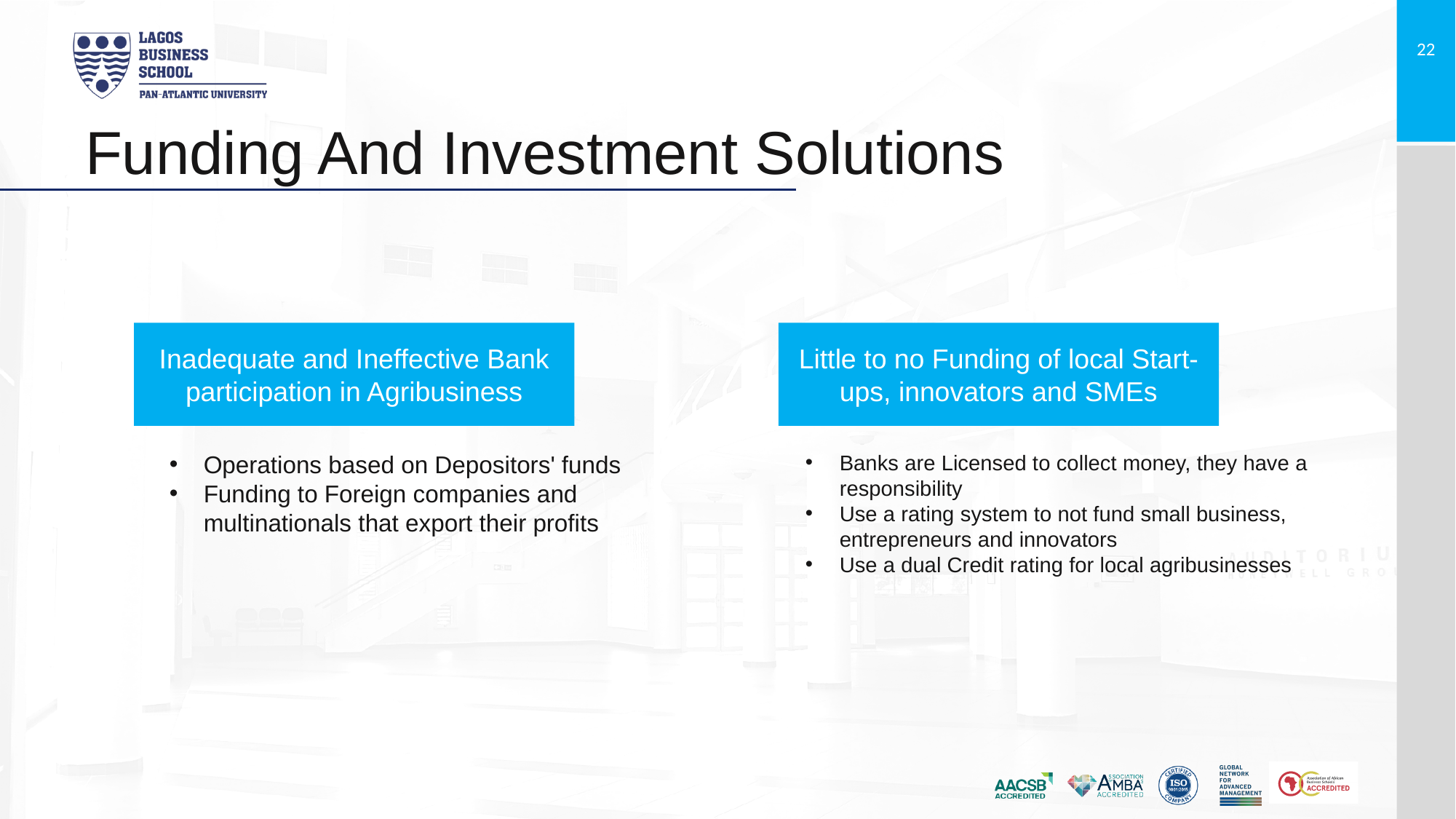

Funding And Investment Solutions
Inadequate and Ineffective Bank participation in Agribusiness
Little to no Funding of local Start-ups, innovators and SMEs
Operations based on Depositors' funds
Funding to Foreign companies and multinationals that export their profits
Banks are Licensed to collect money, they have a responsibility
Use a rating system to not fund small business, entrepreneurs and innovators
Use a dual Credit rating for local agribusinesses
22